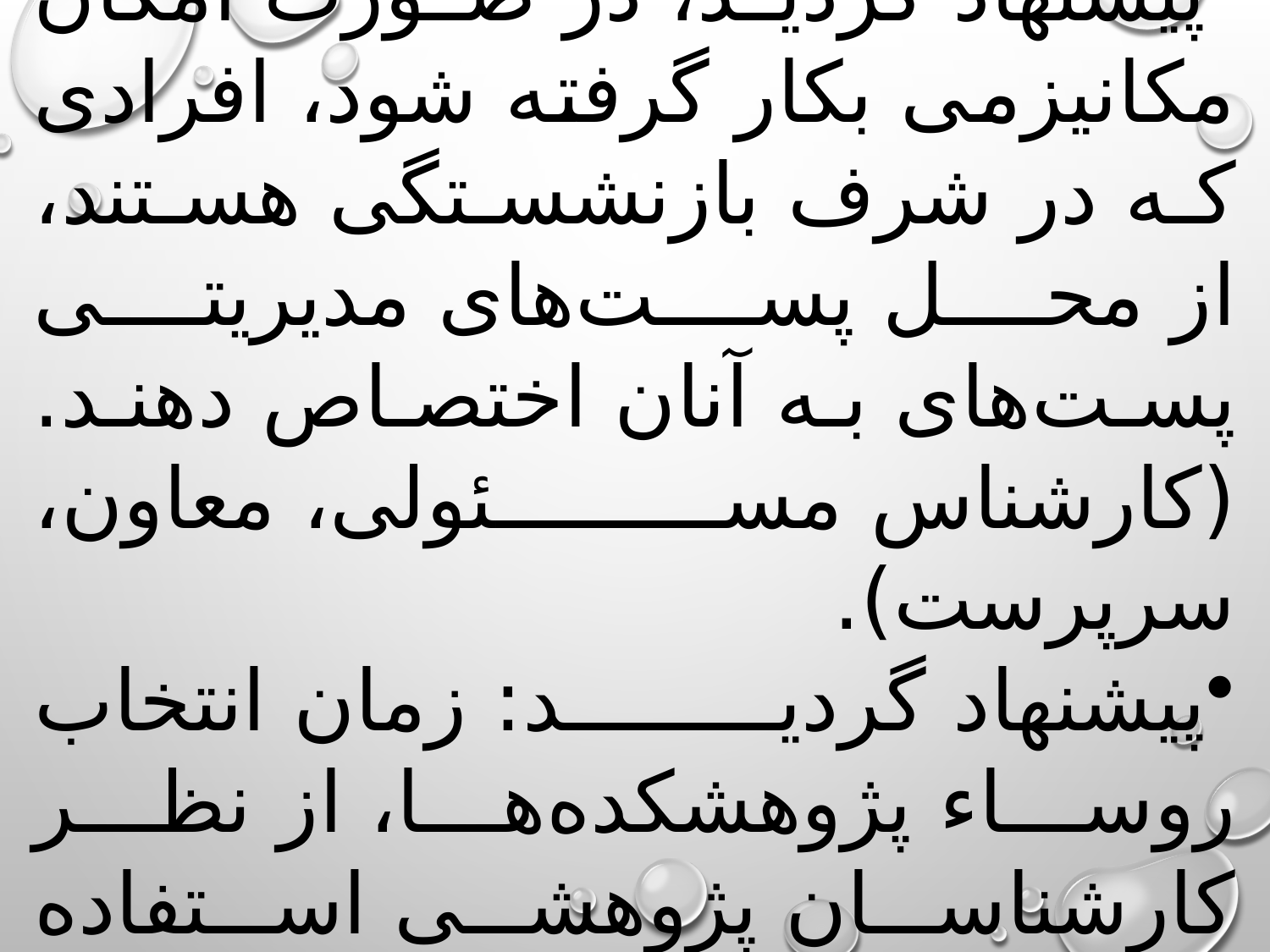

پیشنهاد گردید، در صورت امکان مکانیزمی بکار گرفته شود، افرادی که در شرف بازنشستگی هستند، از محل پست‌های مدیریتی پست‌های به آنان اختصاص دهند.(کارشناس مسئولی، معاون، سرپرست).
پیشنهاد گردید: زمان انتخاب روساء پژوهشکده‌ها، از نظر کارشناسان پژوهشی استفاده شود.